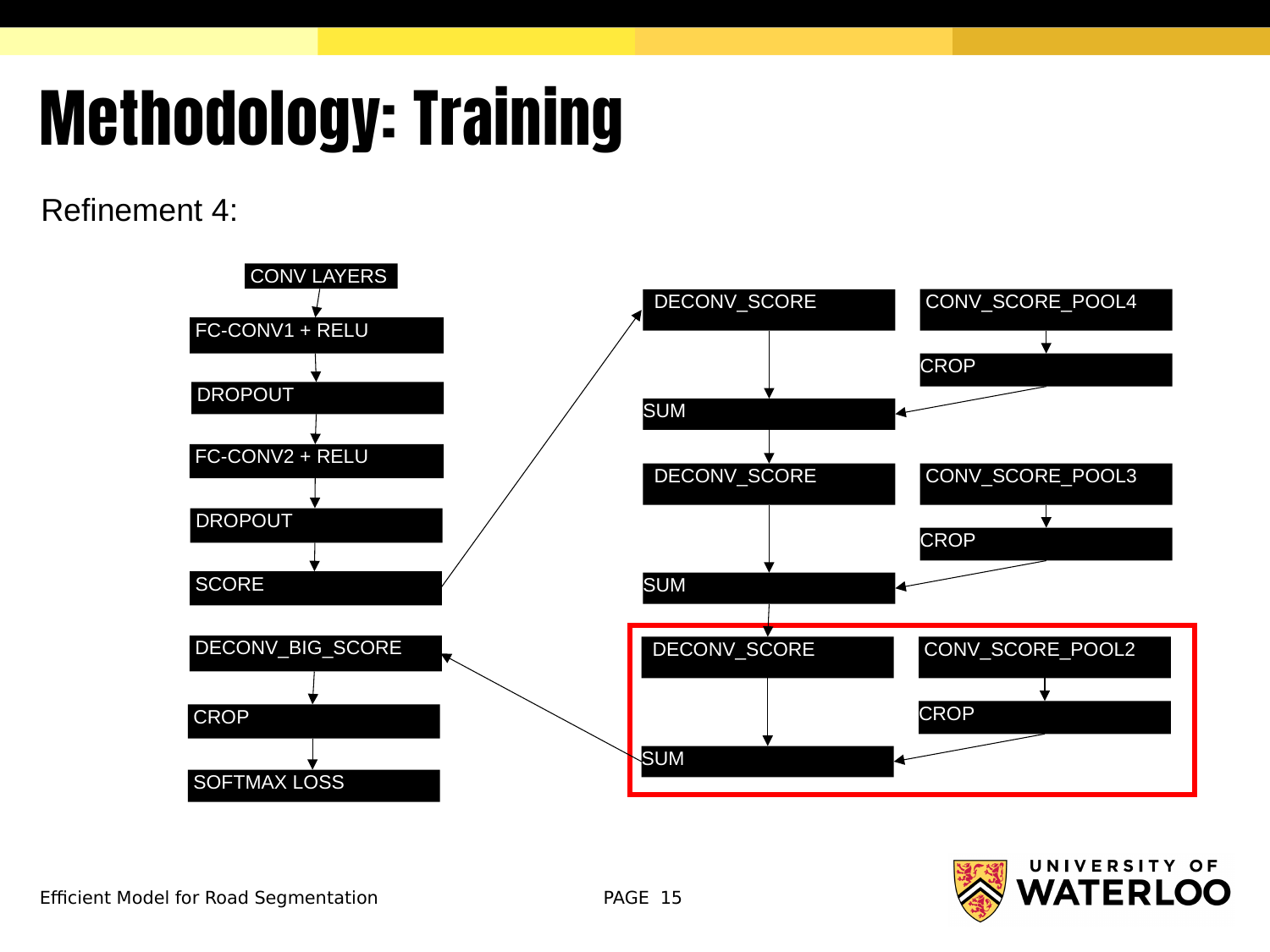

# Methodology: Training
Refinement 4:
 conv layers
 conv_score_pool4
  DEconv_score
crop
sum
 fc-CONV1 + relu
 dropout
 fc-CONV2 + relu
 conv_score_pool3
  DEconv_score
crop
sum
 dropout
 SCORE

 DECONV_big_score
 conv_score_pool2
  DEconv_score
crop
sum
 crop
 SOFTMAX loss
Efficient Model for Road Segmentation
PAGE  15